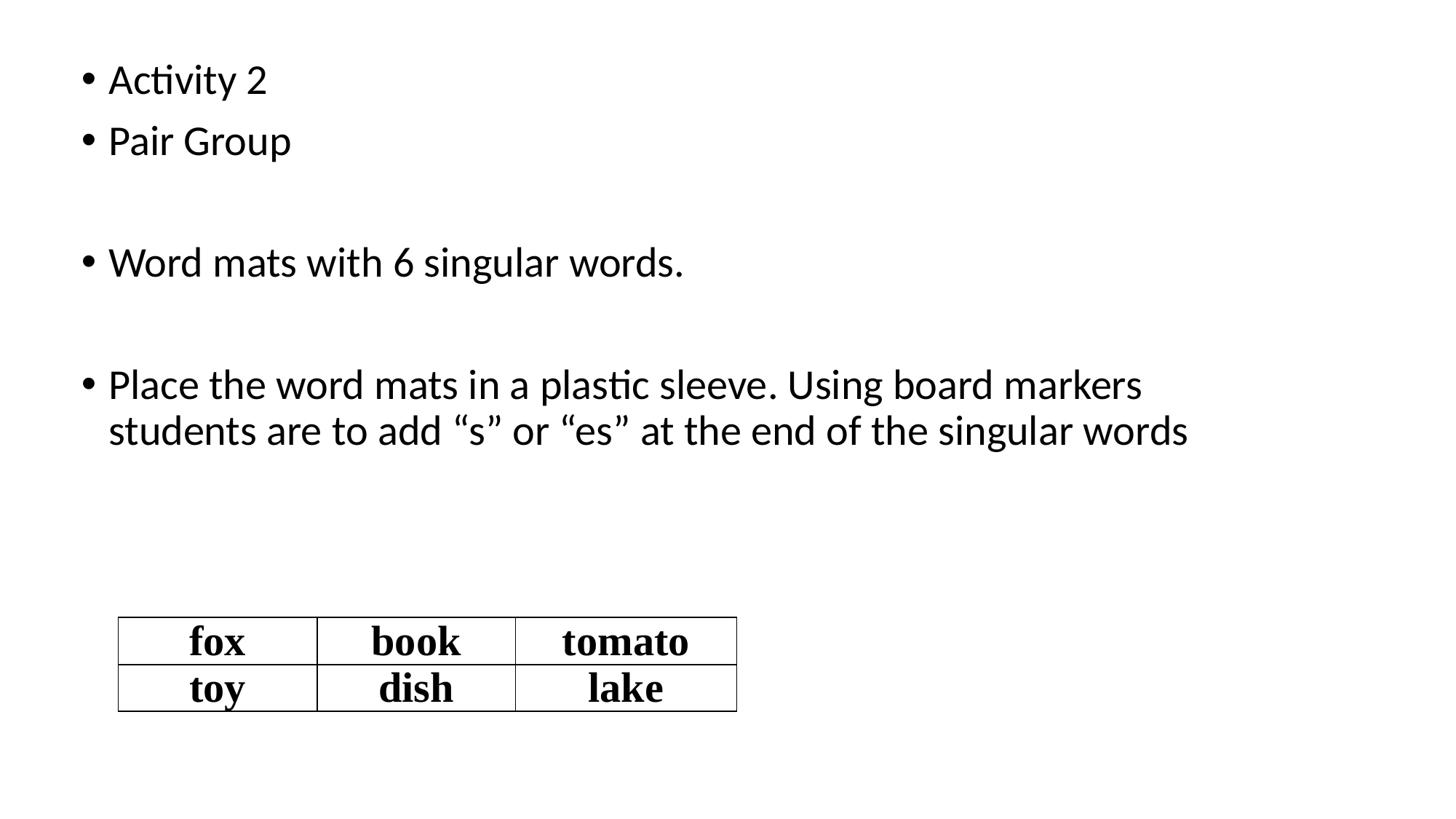

Activity 2
Pair Group

Word mats with 6 singular words.

Place the word mats in a plastic sleeve. Using board markers students are to add “s” or “es” at the end of the singular words

| fox | book | tomato |
| --- | --- | --- |
| toy | dish | lake |